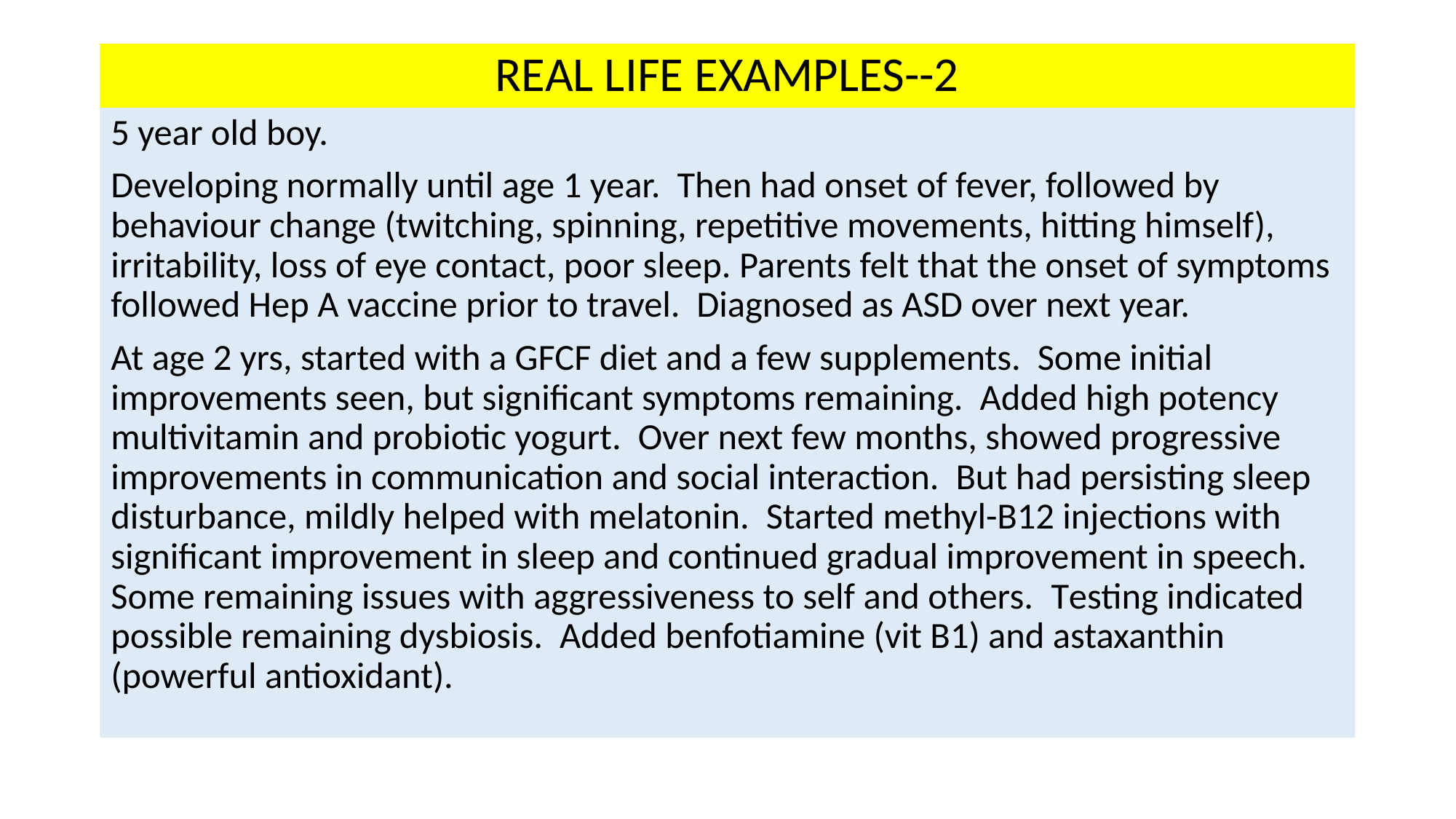

# REAL LIFE EXAMPLES--2
5 year old boy.
Developing normally until age 1 year.  Then had onset of fever, followed by behaviour change (twitching, spinning, repetitive movements, hitting himself), irritability, loss of eye contact, poor sleep. Parents felt that the onset of symptoms followed Hep A vaccine prior to travel.  Diagnosed as ASD over next year.
At age 2 yrs, started with a GFCF diet and a few supplements.  Some initial improvements seen, but significant symptoms remaining.  Added high potency multivitamin and probiotic yogurt.  Over next few months, showed progressive improvements in communication and social interaction.  But had persisting sleep disturbance, mildly helped with melatonin.  Started methyl-B12 injections with significant improvement in sleep and continued gradual improvement in speech.  Some remaining issues with aggressiveness to self and others.  Testing indicated possible remaining dysbiosis.  Added benfotiamine (vit B1) and astaxanthin (powerful antioxidant).